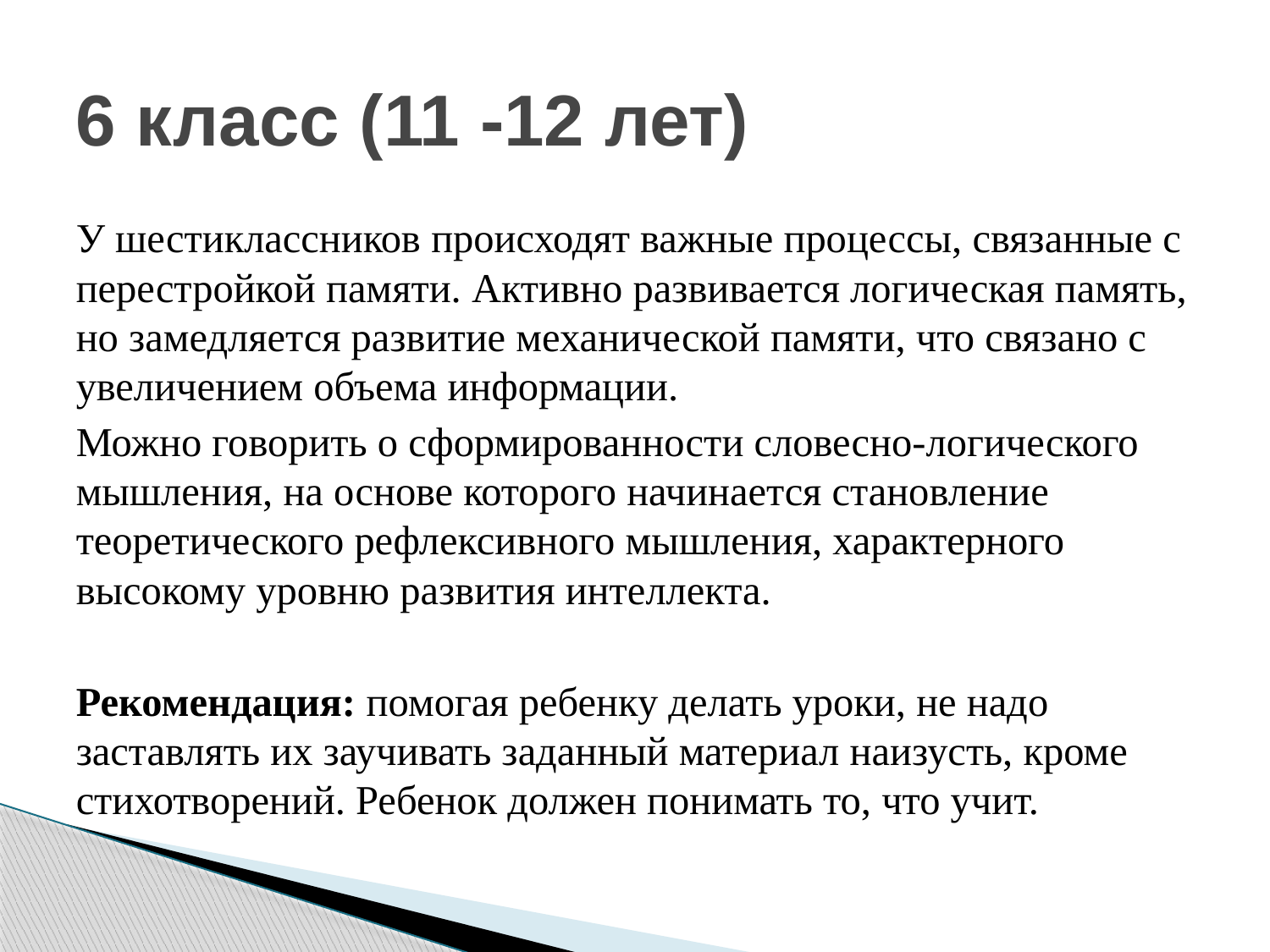

# 6 класс (11 -12 лет)
У шестиклассников происходят важные процессы, связанные с перестройкой памяти. Активно развивается логическая память, но замедляется развитие механической памяти, что связано с увеличением объема информации.
Можно говорить о сформированности словесно-логического мышления, на основе которого начинается становление теоретического рефлексивного мышления, характерного высокому уровню развития интеллекта.

Рекомендация: помогая ребенку делать уроки, не надо заставлять их заучивать заданный материал наизусть, кроме стихотворений. Ребенок должен понимать то, что учит.